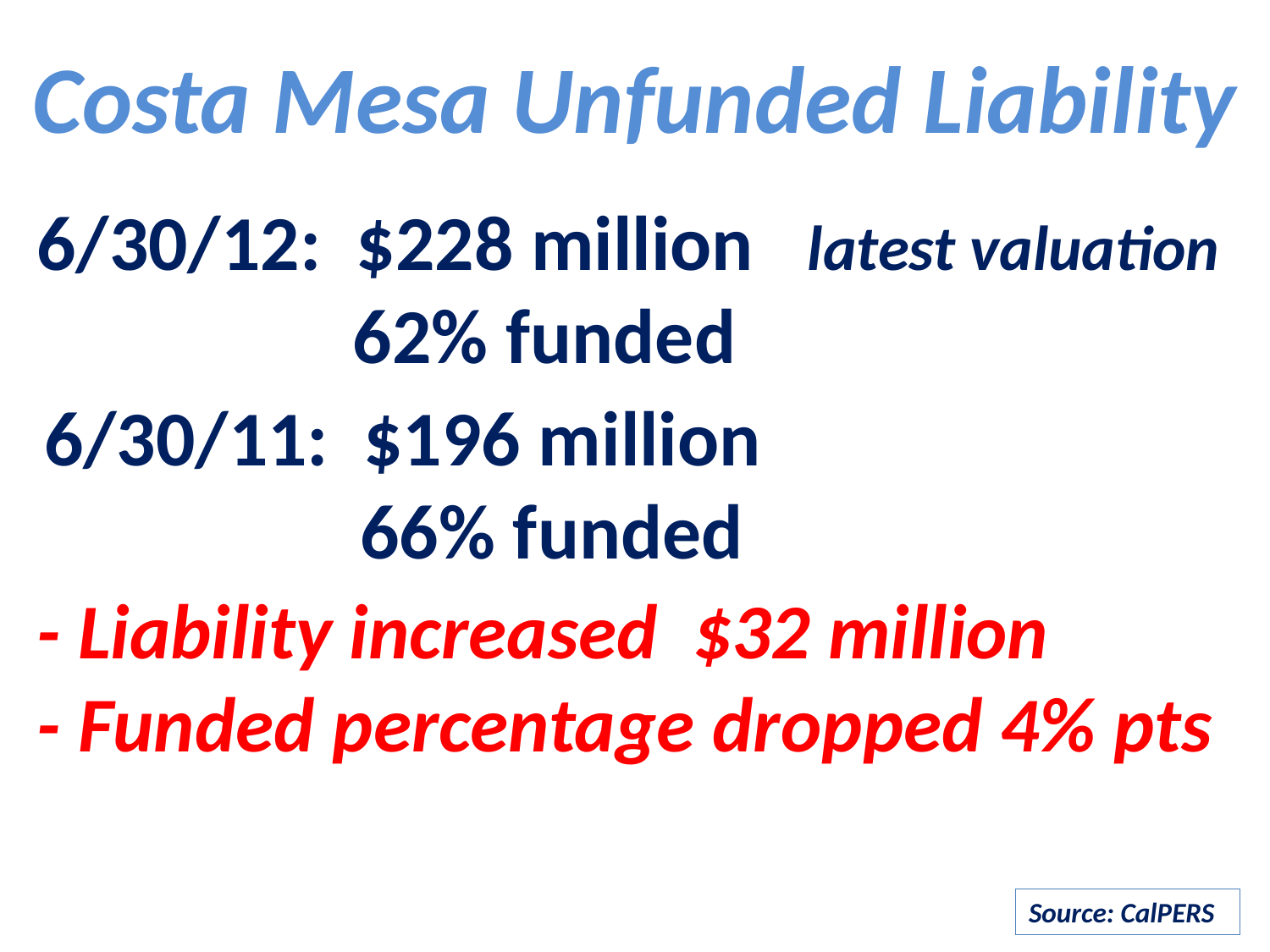

Costa Mesa Unfunded Liability
6/30/12:  $228 million   latest valuation
                  62% funded
6/30/11:  $196 million
                  66% funded
- Liability increased  $32 million
- Funded percentage dropped 4% pts
Source: CalPERS